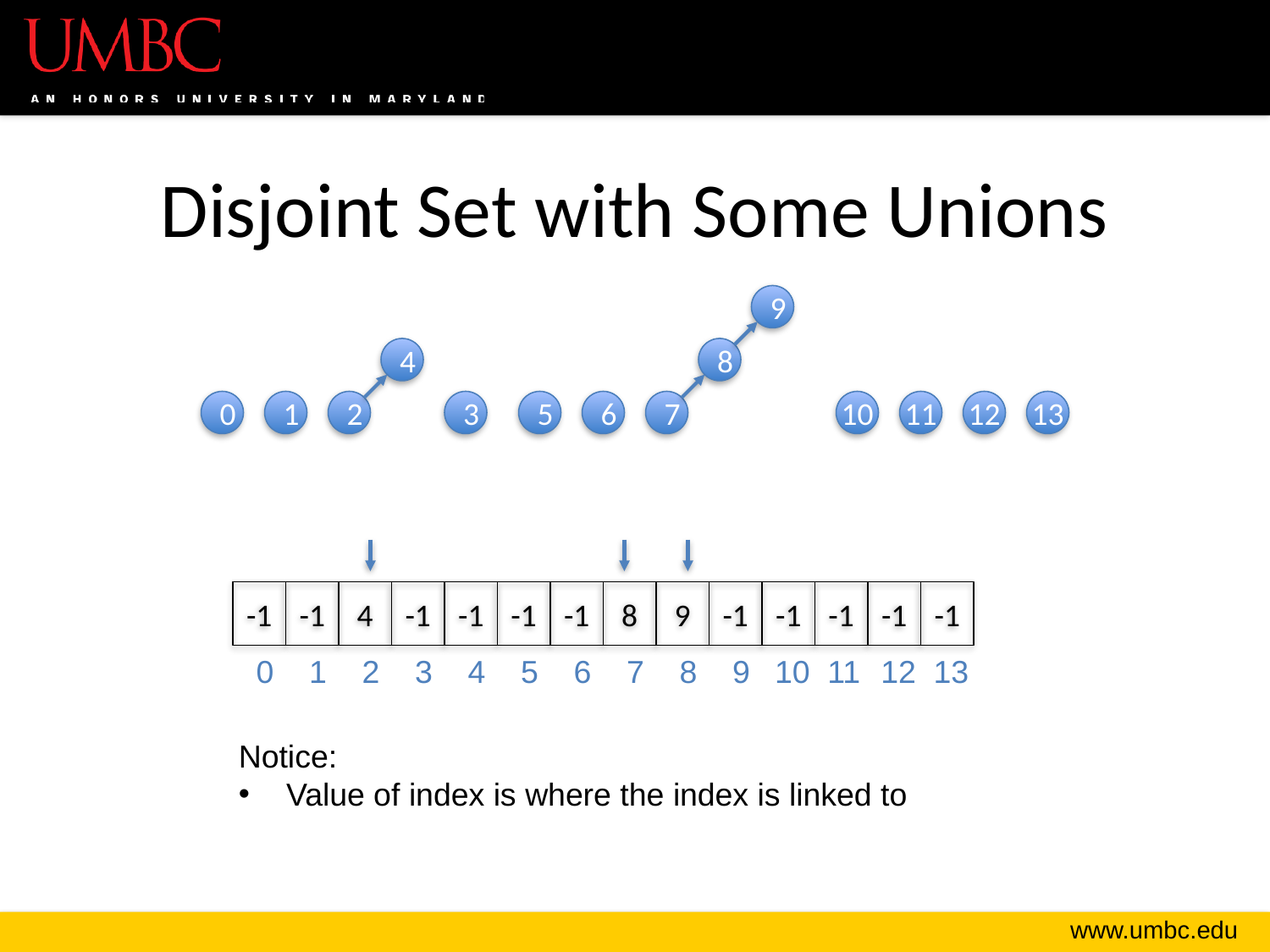

# Disjoint Set with Some Unions
9
4
8
0
1
2
3
5
6
7
10
11
12
13
-1
-1
4
-1
-1
-1
-1
8
9
-1
-1
-1
-1
-1
0
1
2
3
4
5
6
7
8
9
10
11
12
13
Notice:
Value of index is where the index is linked to